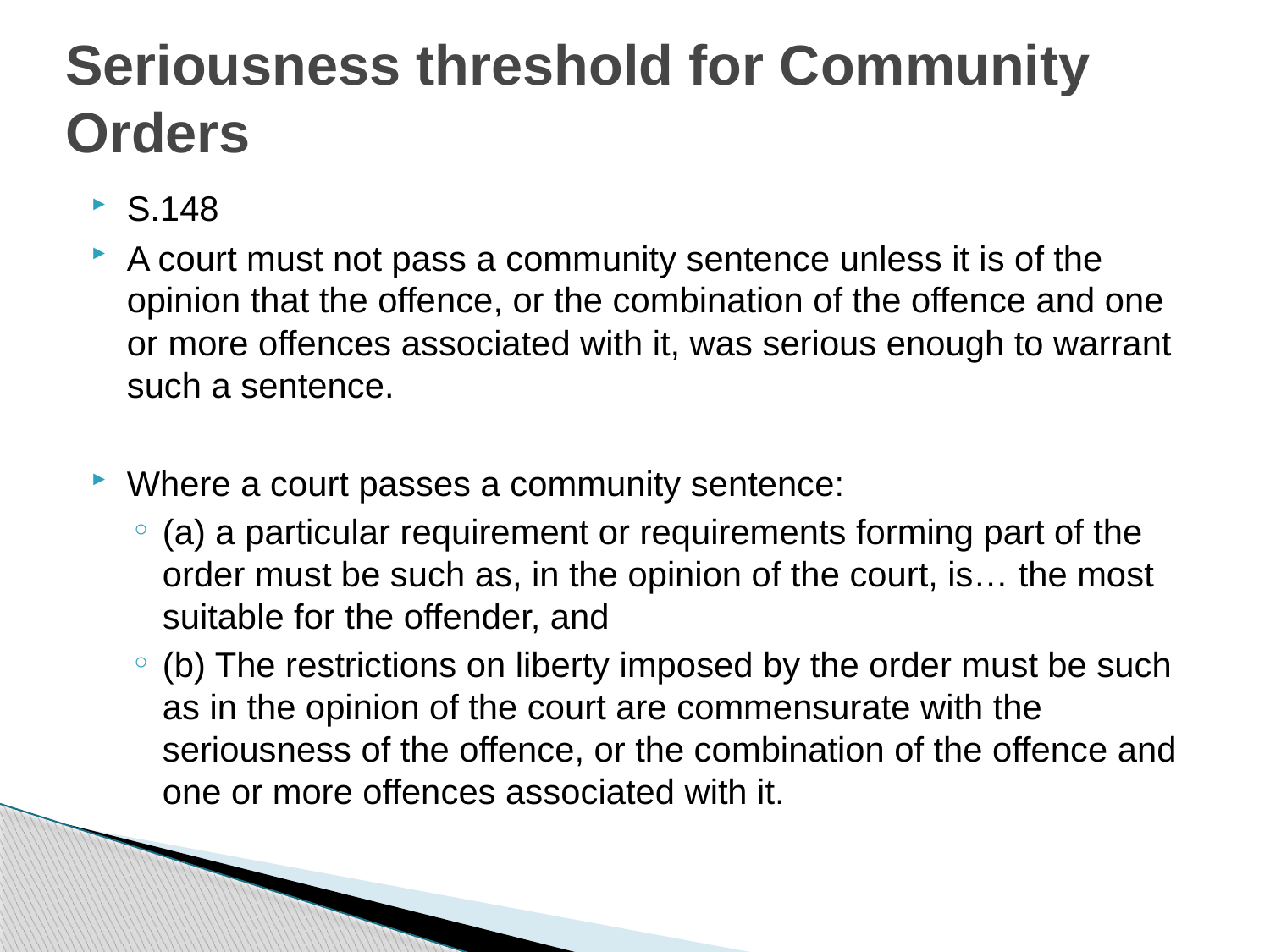

# Seriousness threshold for Community Orders
S.148
A court must not pass a community sentence unless it is of the opinion that the offence, or the combination of the offence and one or more offences associated with it, was serious enough to warrant such a sentence.

Where a court passes a community sentence:
(a) a particular requirement or requirements forming part of the order must be such as, in the opinion of the court, is… the most suitable for the offender, and
(b) The restrictions on liberty imposed by the order must be such as in the opinion of the court are commensurate with the seriousness of the offence, or the combination of the offence and one or more offences associated with it.